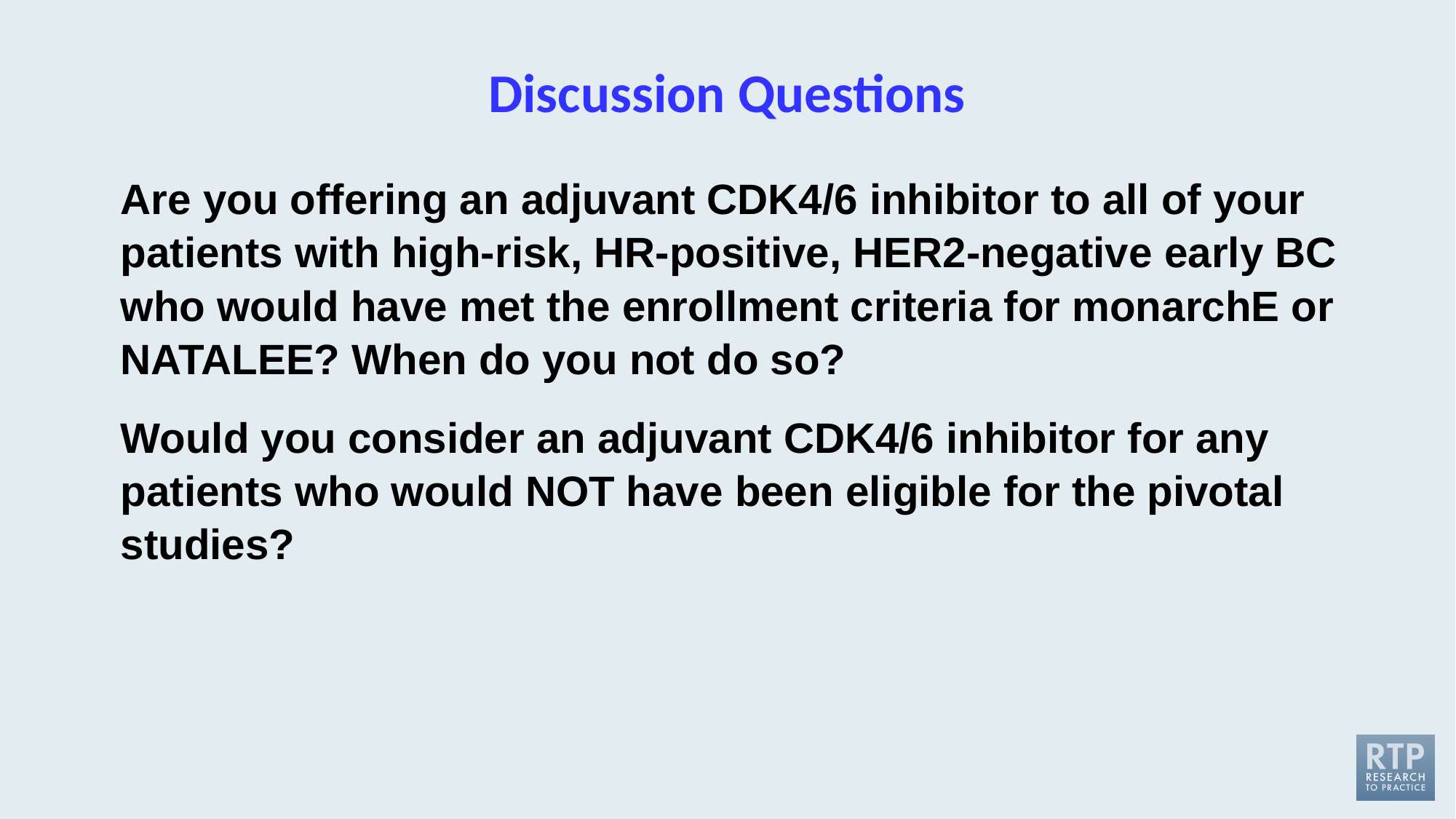

# Discussion Questions
Are you offering an adjuvant CDK4/6 inhibitor to all of your patients with high-risk, HR-positive, HER2-negative early BC who would have met the enrollment criteria for monarchE or NATALEE? When do you not do so?
Would you consider an adjuvant CDK4/6 inhibitor for any patients who would NOT have been eligible for the pivotal studies?